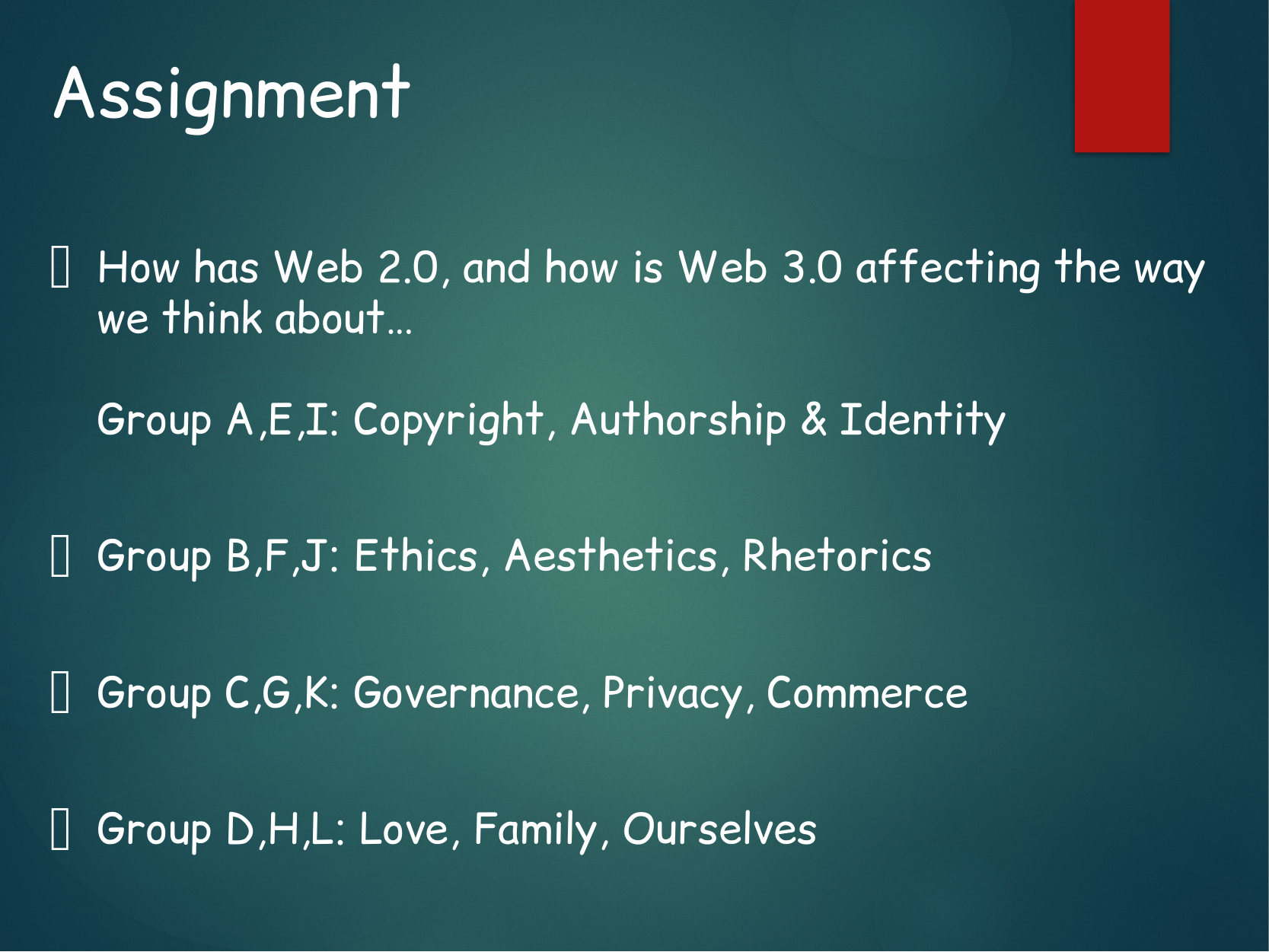

# Assignment
How has Web 2.0, and how is Web 3.0 affecting the way we think about…
Group A,E,I: Copyright, Authorship & Identity

Group B,F,J: Ethics, Aesthetics, Rhetorics

Group C,G,K: Governance, Privacy, Commerce

Group D,H,L: Love, Family, Ourselves